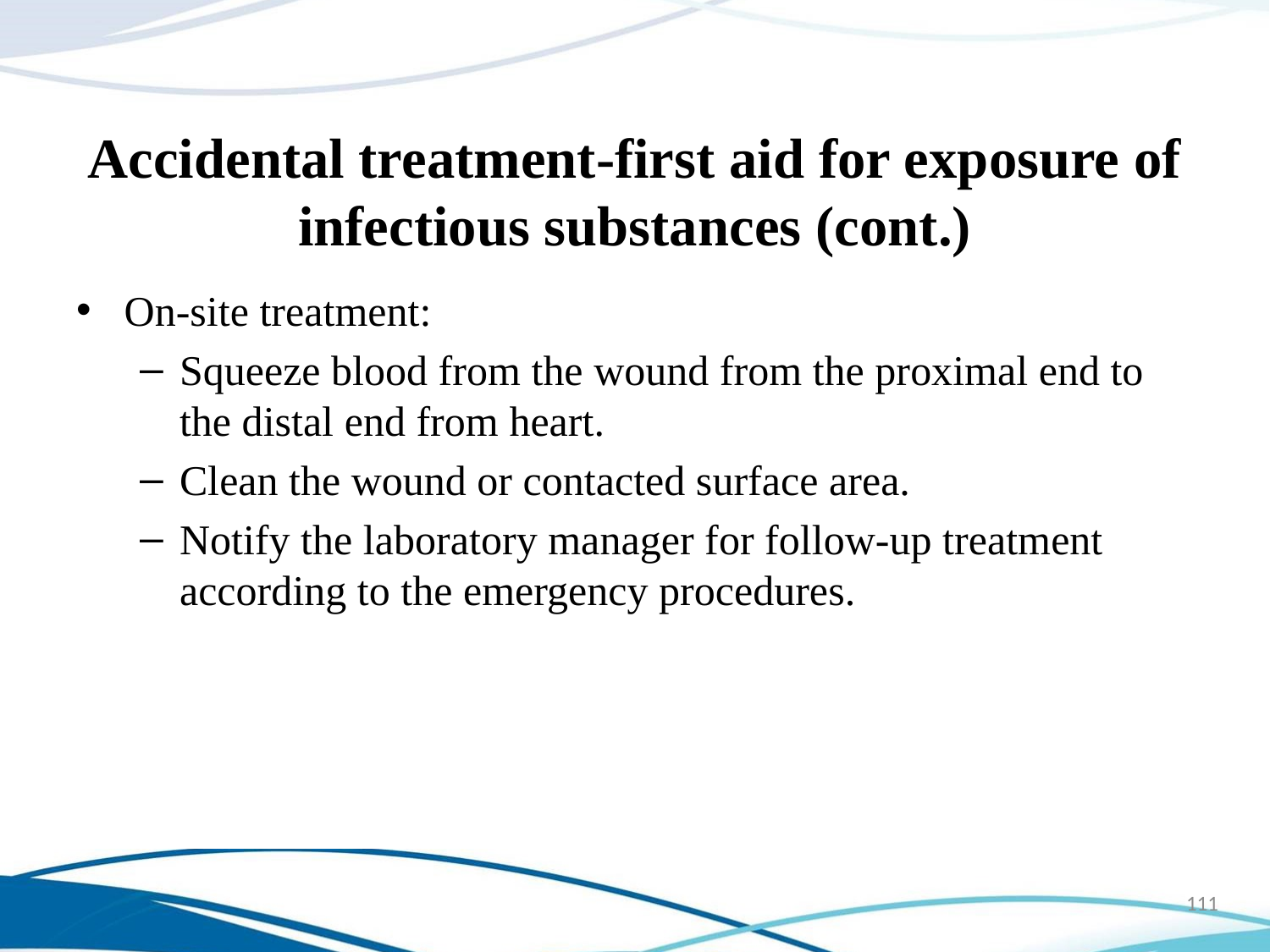

# Accidental treatment-first aid for exposure of infectious substances (cont.)
On-site treatment:
Squeeze blood from the wound from the proximal end to the distal end from heart.
Clean the wound or contacted surface area.
Notify the laboratory manager for follow-up treatment according to the emergency procedures.
111